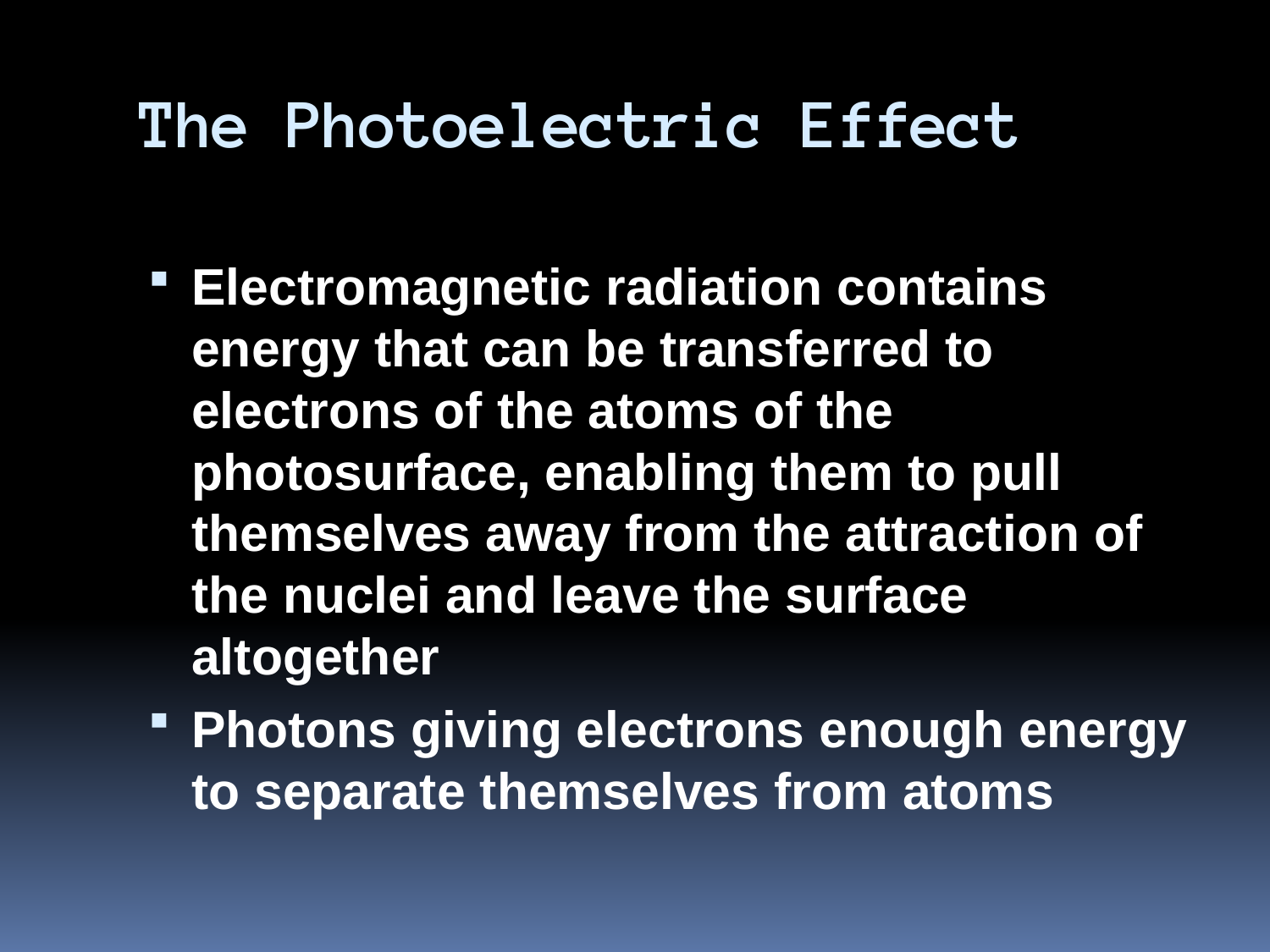

# The Photoelectric Effect
Electromagnetic radiation contains energy that can be transferred to electrons of the atoms of the photosurface, enabling them to pull themselves away from the attraction of the nuclei and leave the surface altogether
Photons giving electrons enough energy to separate themselves from atoms